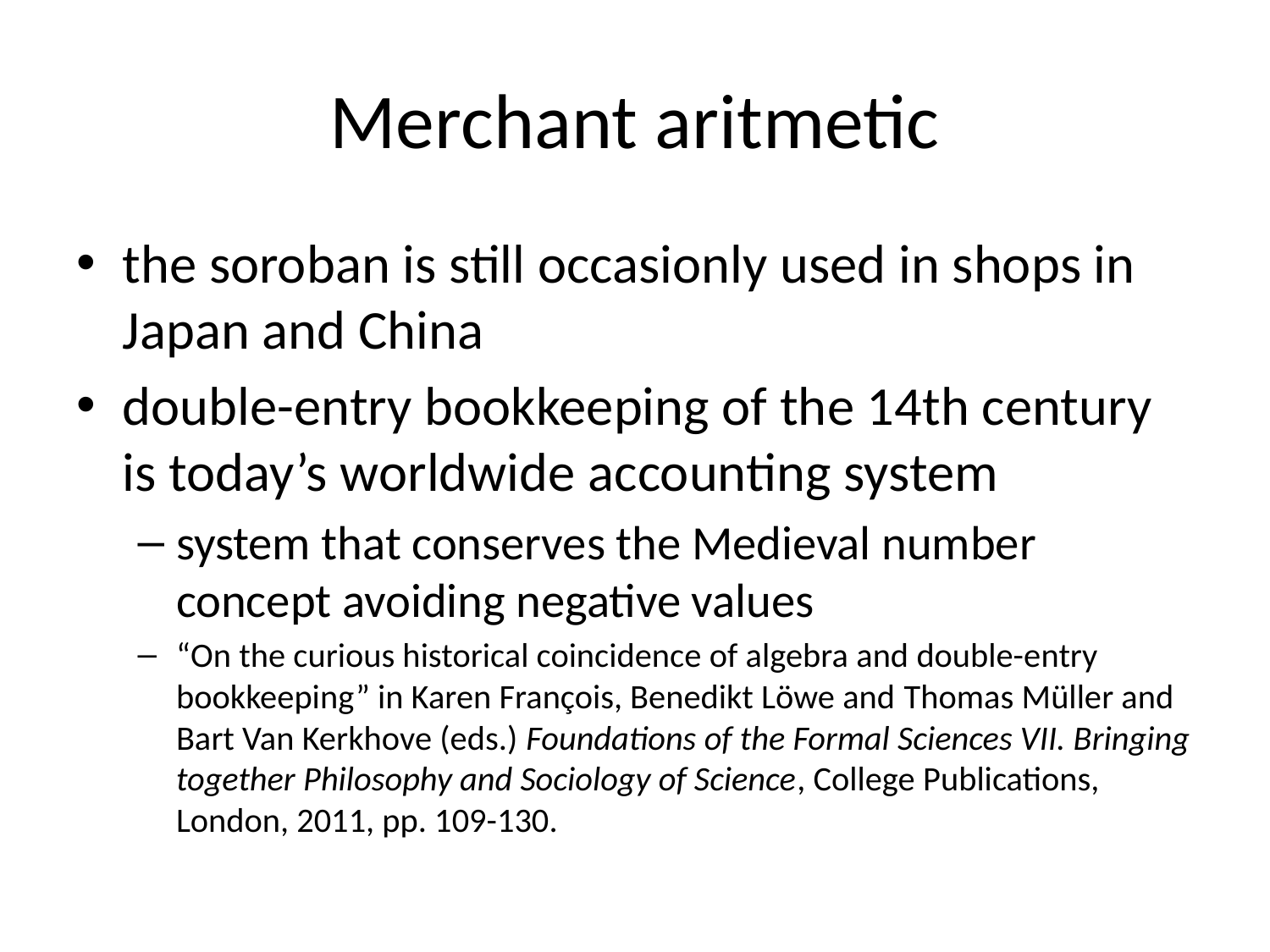

# Merchant aritmetic
the soroban is still occasionly used in shops in Japan and China
double-entry bookkeeping of the 14th century is today’s worldwide accounting system
system that conserves the Medieval number concept avoiding negative values
“On the curious historical coincidence of algebra and double-entry bookkeeping” in Karen François, Benedikt Löwe and Thomas Müller and Bart Van Kerkhove (eds.) Foundations of the Formal Sciences VII. Bringing together Philosophy and Sociology of Science, College Publications, London, 2011, pp. 109-130.